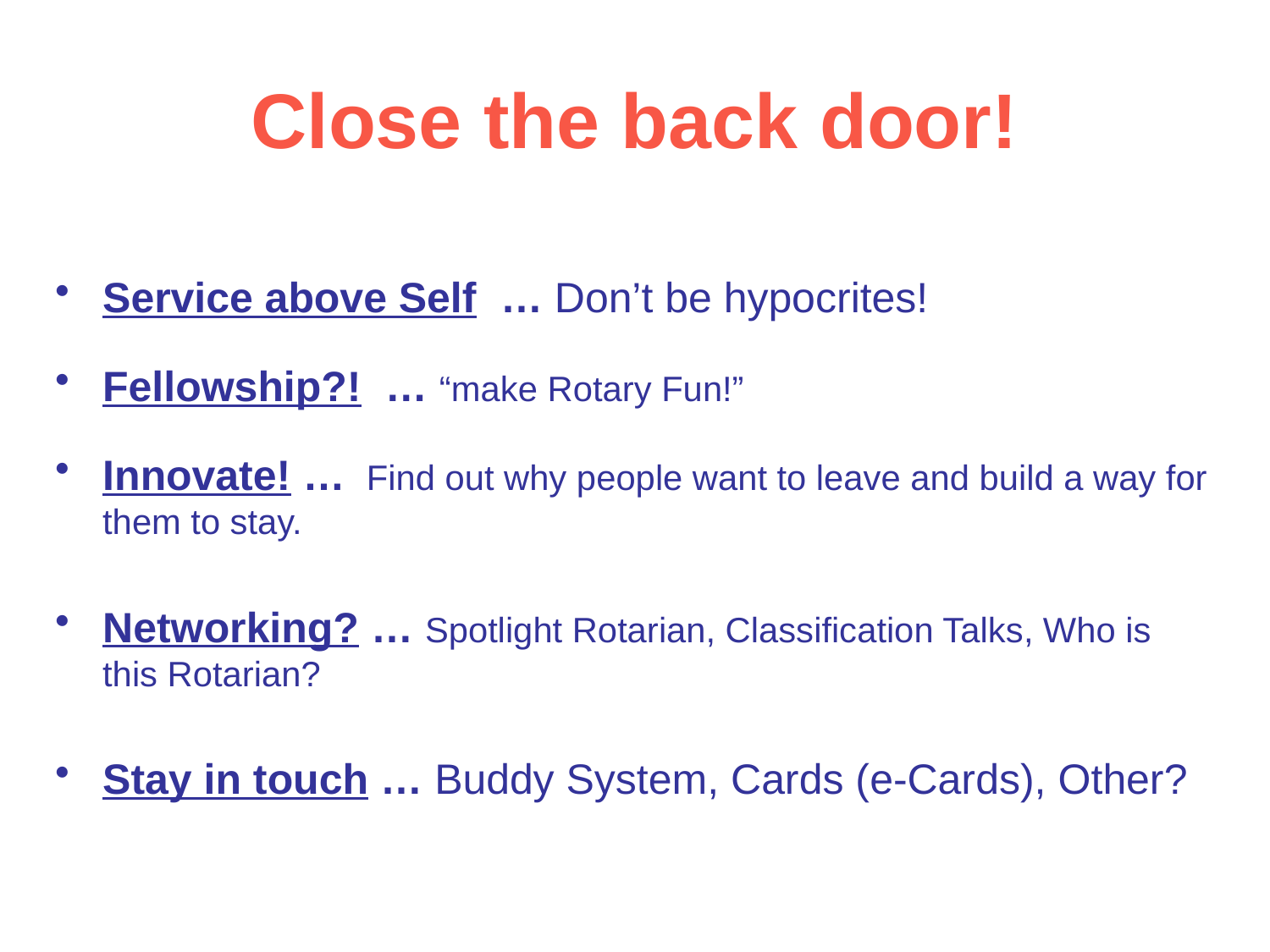

# Close the back door!
Service above Self  … Don’t be hypocrites!

Fellowship?!  … “make Rotary Fun!”

Innovate! …  Find out why people want to leave and build a way for them to stay.

Networking? … Spotlight Rotarian, Classification Talks, Who is this Rotarian?

Stay in touch … Buddy System, Cards (e-Cards), Other?